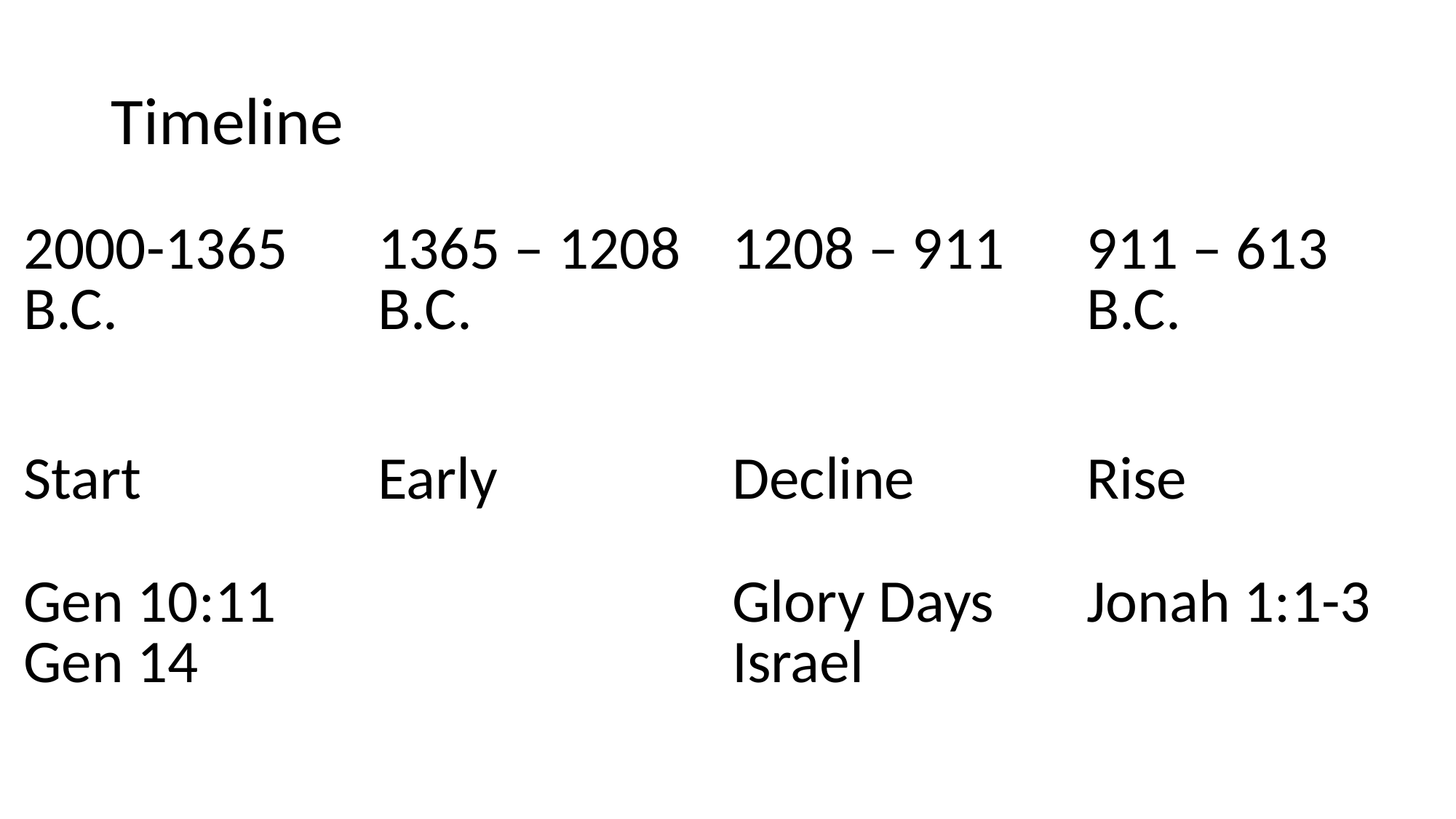

# Timeline
| 2000-1365 B.C. | 1365 – 1208 B.C. | 1208 – 911 | 911 – 613 B.C. |
| --- | --- | --- | --- |
| Start | Early | Decline | Rise |
| Gen 10:11 Gen 14 |  | Glory Days Israel | Jonah 1:1-3 |